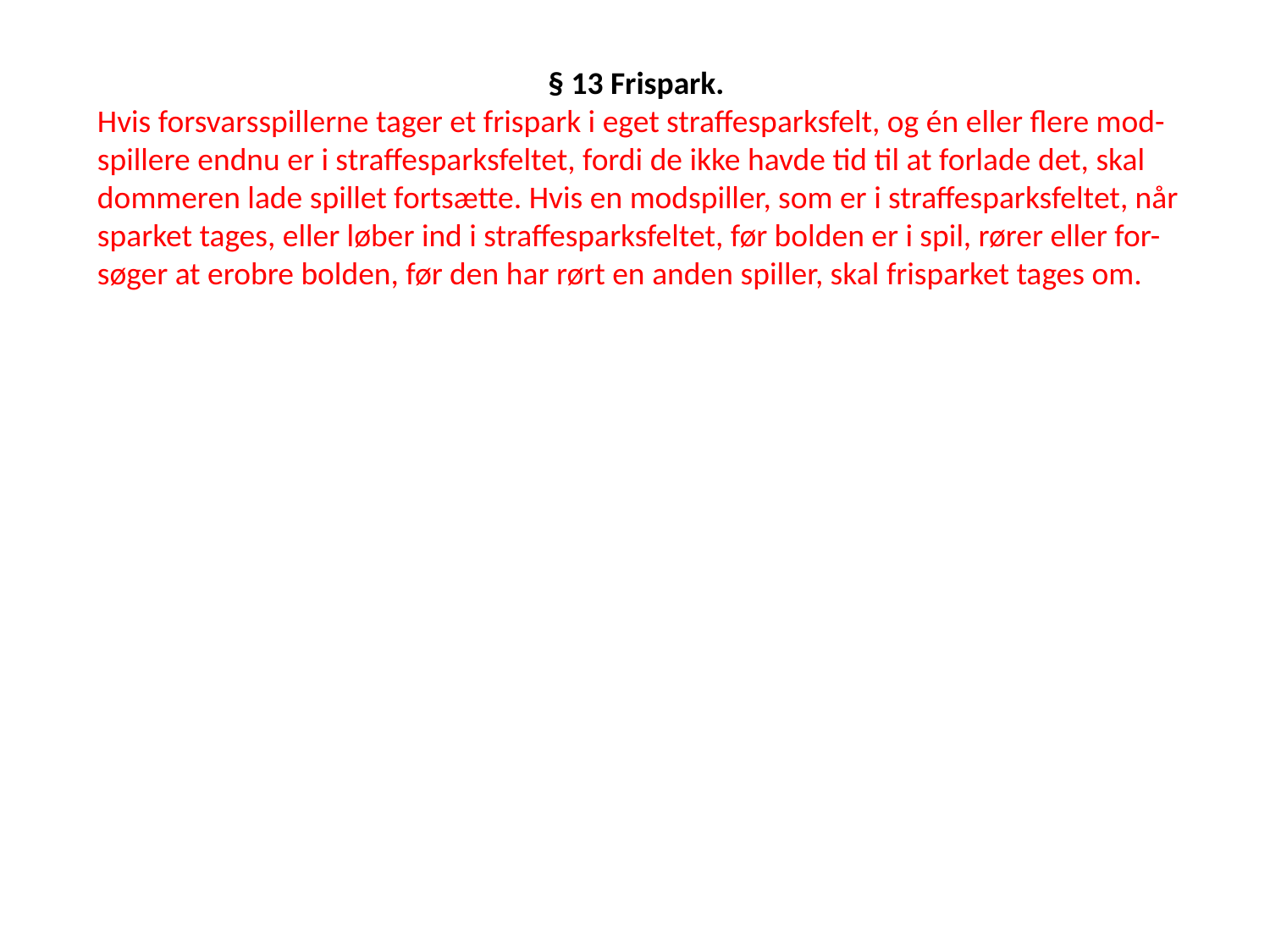

§ 13 Frispark.
Hvis forsvarsspillerne tager et frispark i eget straffesparksfelt, og én eller flere mod-spillere endnu er i straffesparksfeltet, fordi de ikke havde tid til at forlade det, skal dommeren lade spillet fortsætte. Hvis en modspiller, som er i straffesparksfeltet, når sparket tages, eller løber ind i straffesparksfeltet, før bolden er i spil, rører eller for-søger at erobre bolden, før den har rørt en anden spiller, skal frisparket tages om.